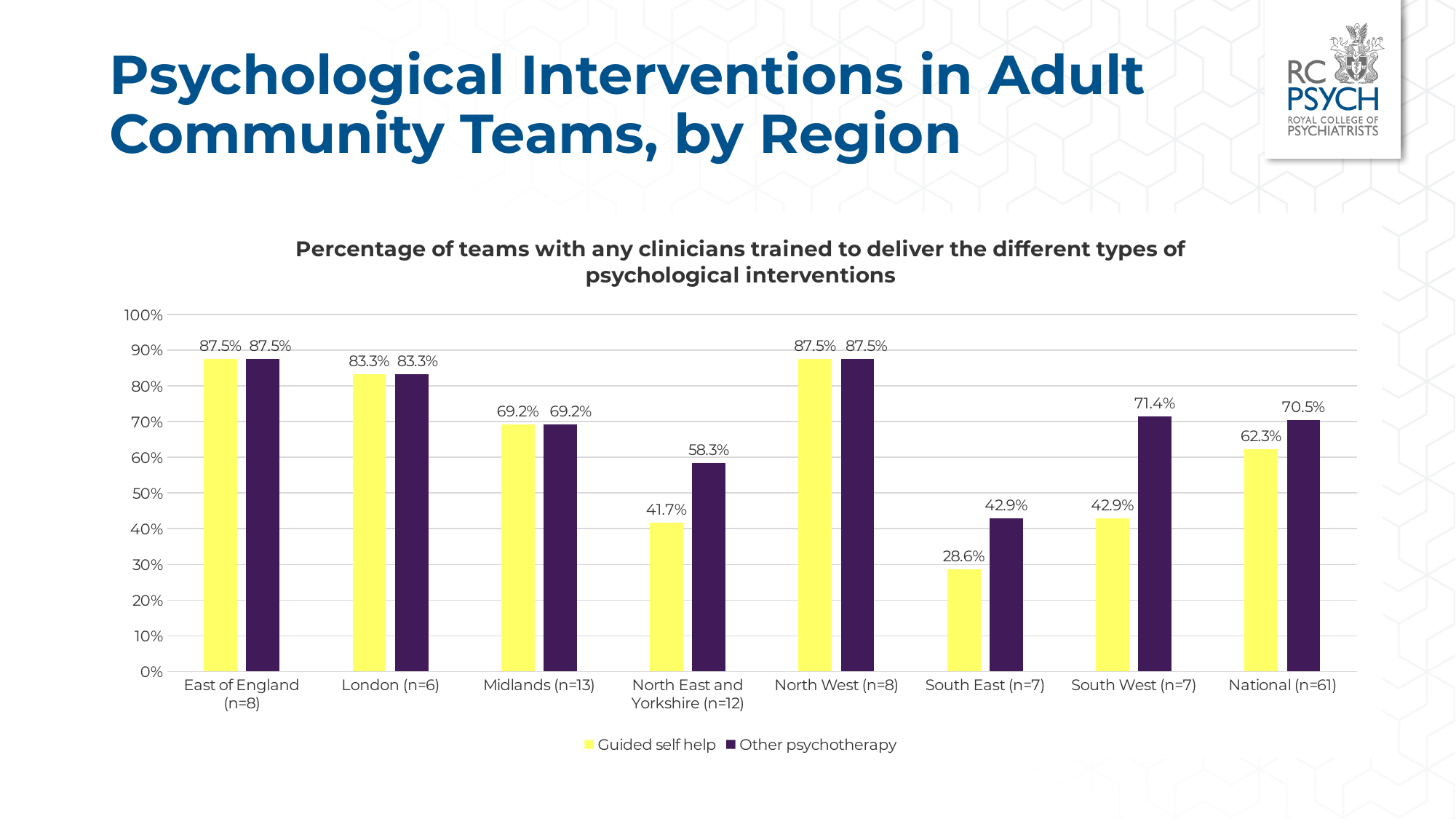

# Psychological Interventions in Adult Community Teams, by Region

### Chart: Percentage of teams with any clinicians trained to deliver the different types of psychological interventions

| Category | Guided self help | Other psychotherapy |
|---|---|---|
| East of England (n=8) | 0.875 | 0.875 |
| London (n=6) | 0.8333333333333333 | 0.8333333333333333 |
| Midlands (n=13) | 0.6923076923076923 | 0.6923076923076923 |
| North East and Yorkshire (n=12) | 0.41666666666666663 | 0.5833333333333334 |
| North West (n=8) | 0.875 | 0.875 |
| South East (n=7) | 0.28571428571428575 | 0.42857142857142855 |
| South West (n=7) | 0.42857142857142855 | 0.7142857142857143 |
| National (n=61) | 0.623 | 0.705 |